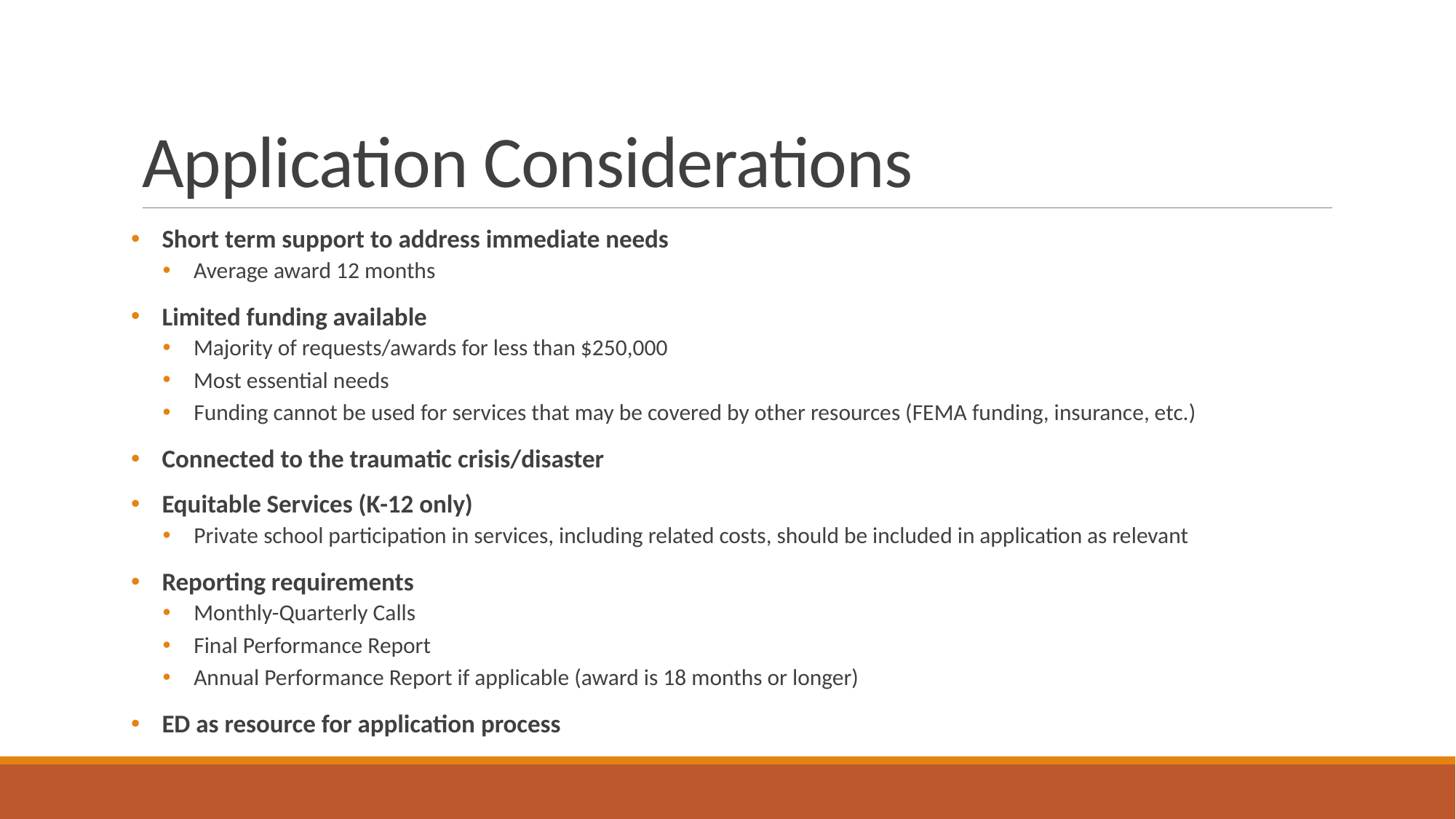

# Application Considerations
Short term support to address immediate needs
Average award 12 months
Limited funding available
Majority of requests/awards for less than $250,000
Most essential needs
Funding cannot be used for services that may be covered by other resources (FEMA funding, insurance, etc.)
Connected to the traumatic crisis/disaster
Equitable Services (K-12 only)
Private school participation in services, including related costs, should be included in application as relevant
Reporting requirements
Monthly-Quarterly Calls
Final Performance Report
Annual Performance Report if applicable (award is 18 months or longer)
ED as resource for application process